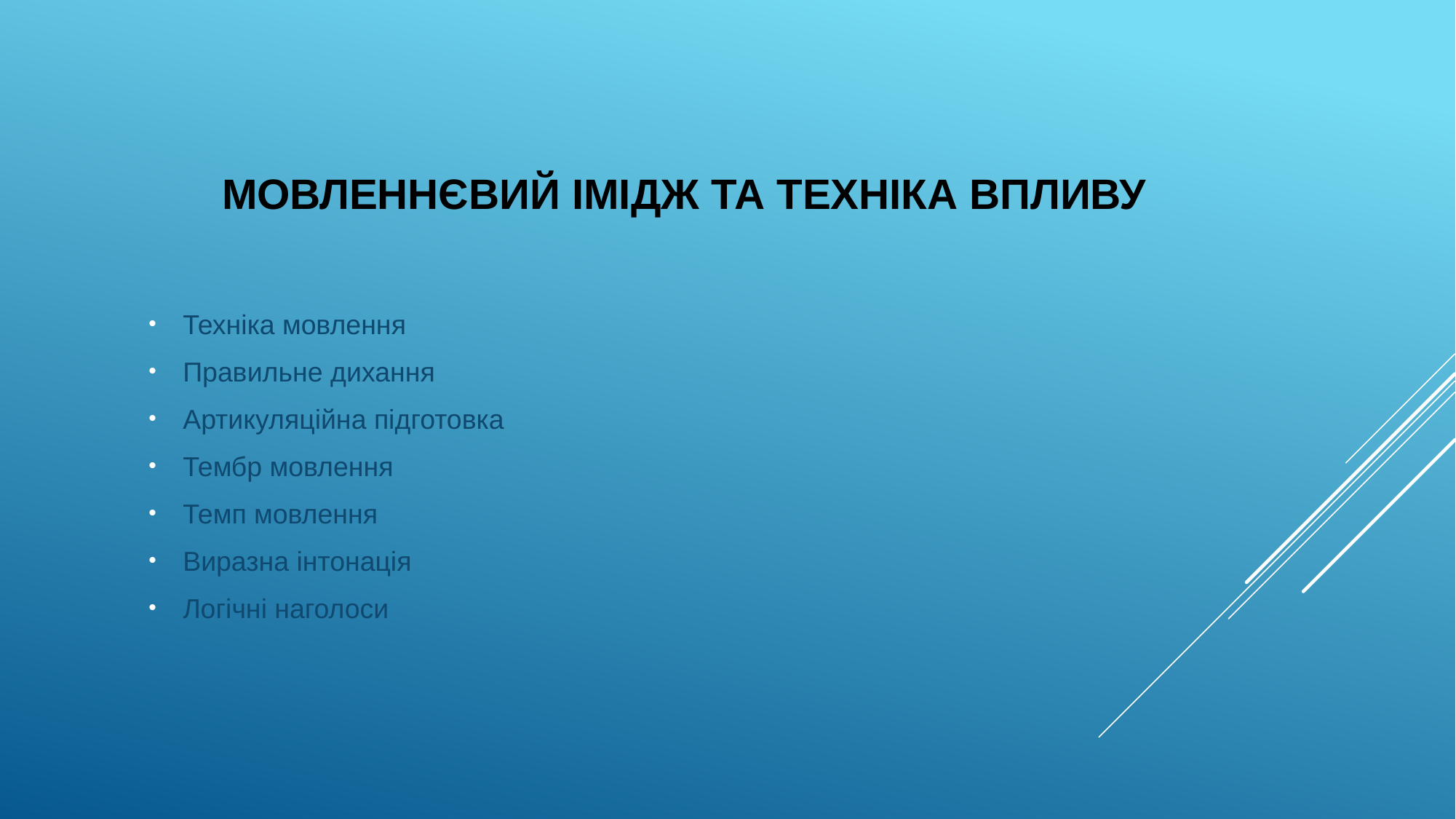

# Мовленнєвий імідж та техніка впливу
Техніка мовлення
Правильне дихання
Артикуляційна підготовка
Тембр мовлення
Темп мовлення
Виразна інтонація
Логічні наголоси